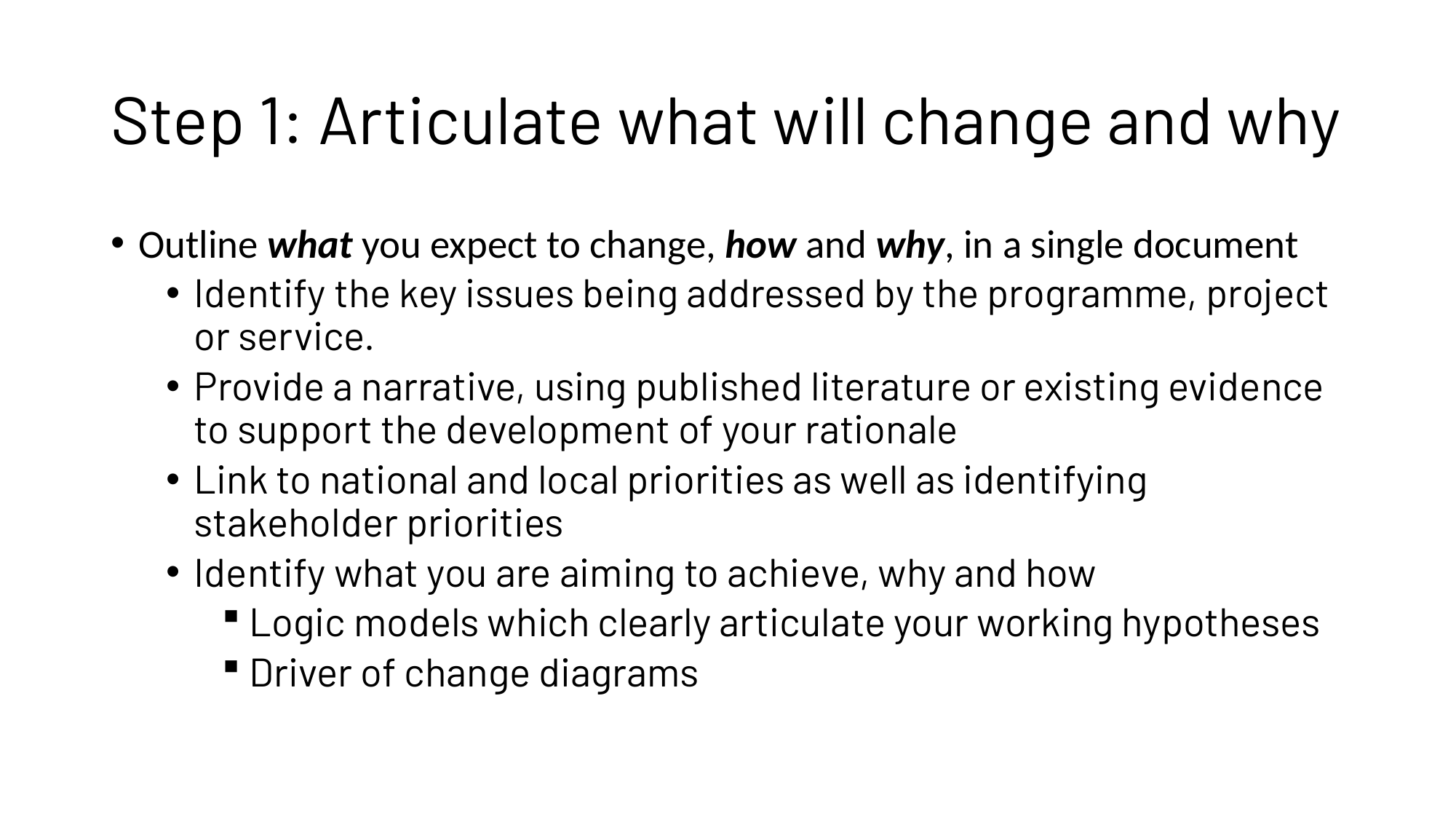

# Step 1: Articulate what will change and why
Outline what you expect to change, how and why, in a single document
Identify the key issues being addressed by the programme, project or service.
Provide a narrative, using published literature or existing evidence to support the development of your rationale
Link to national and local priorities as well as identifying stakeholder priorities
Identify what you are aiming to achieve, why and how
Logic models which clearly articulate your working hypotheses
Driver of change diagrams